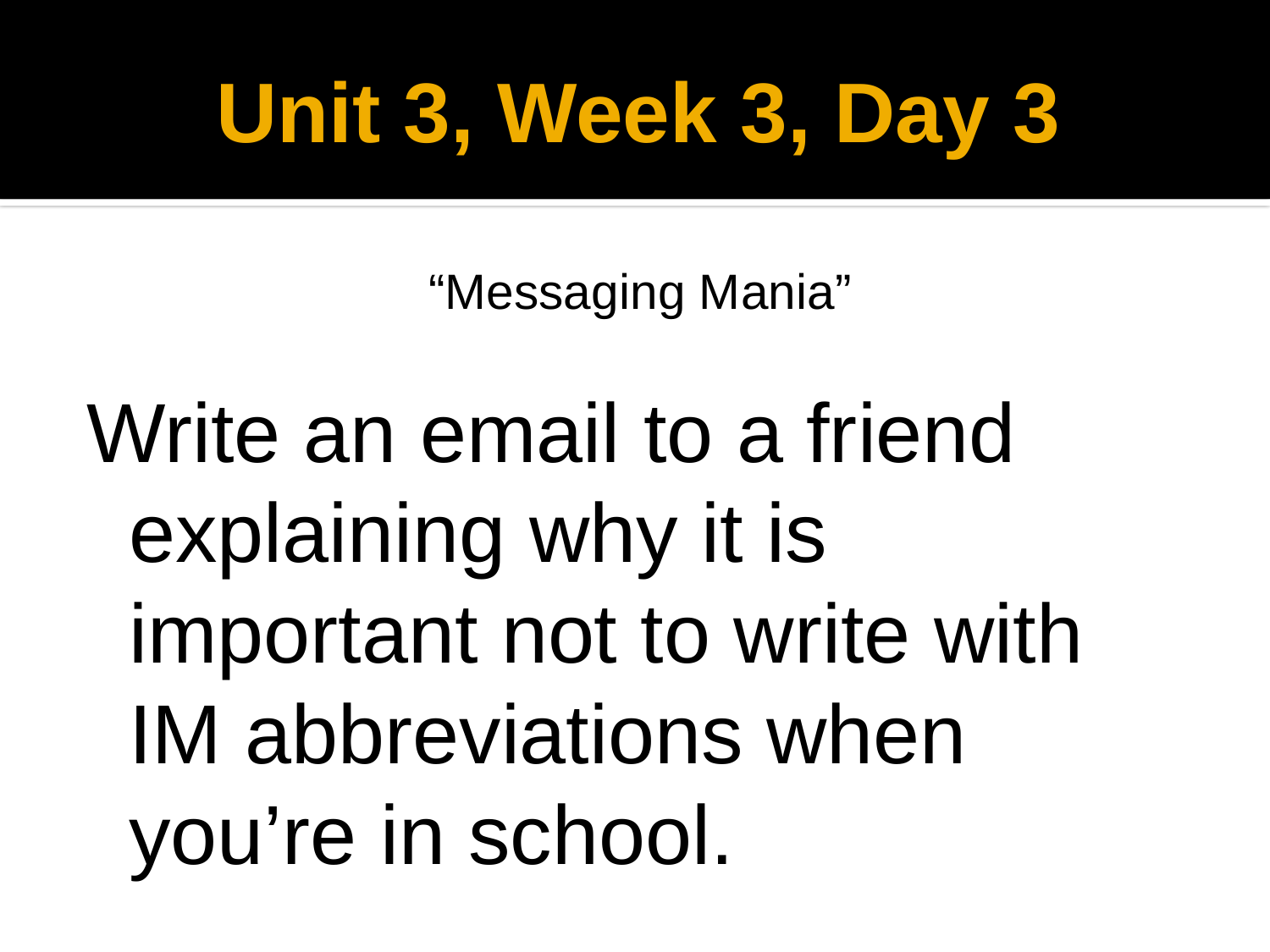

# Unit 3, Week 3, Day 3
“Messaging Mania”

Write an email to a friend explaining why it is important not to write with IM abbreviations when you’re in school.